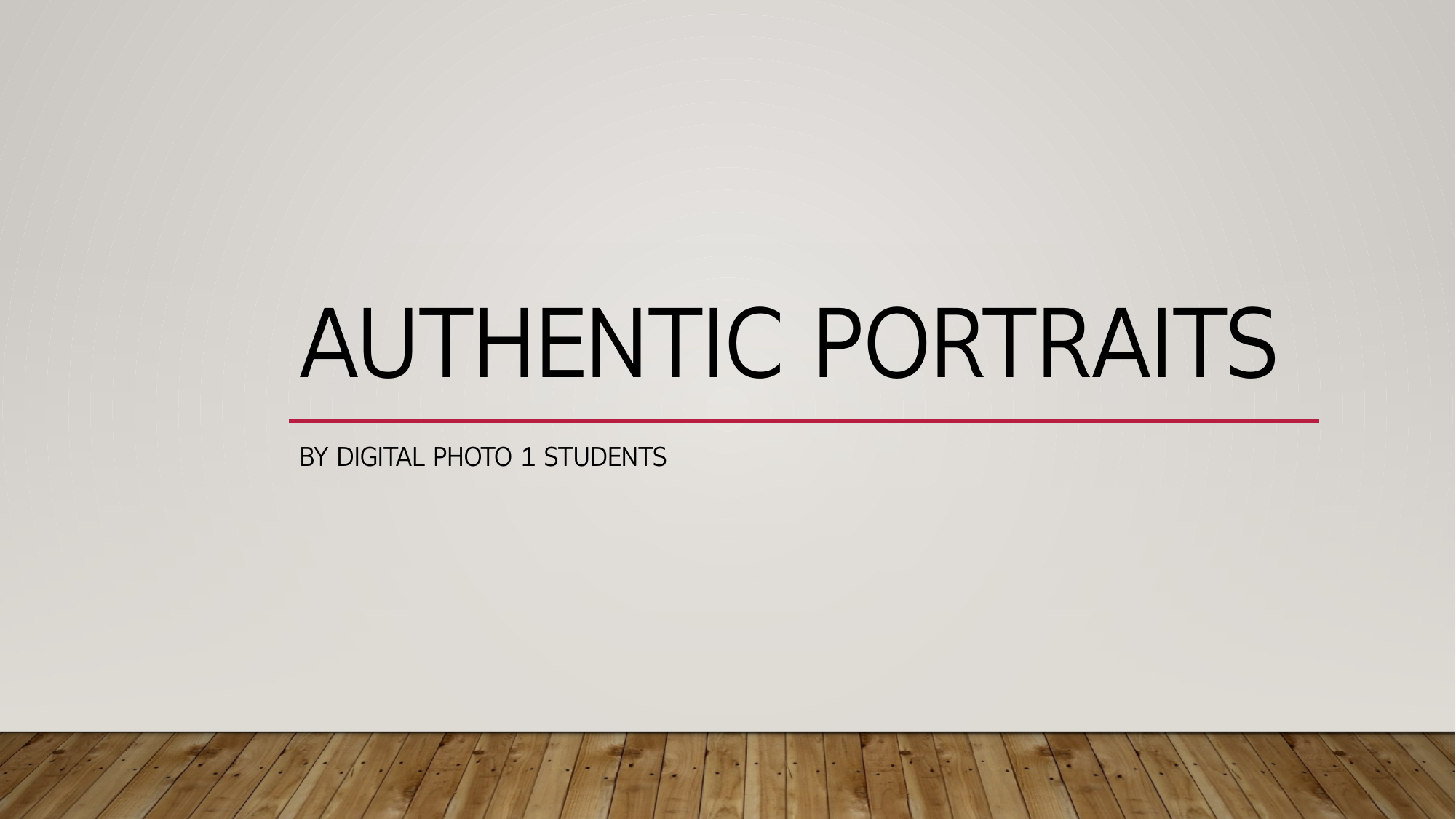

# Authentic Portraits
By Digital Photo 1 Students